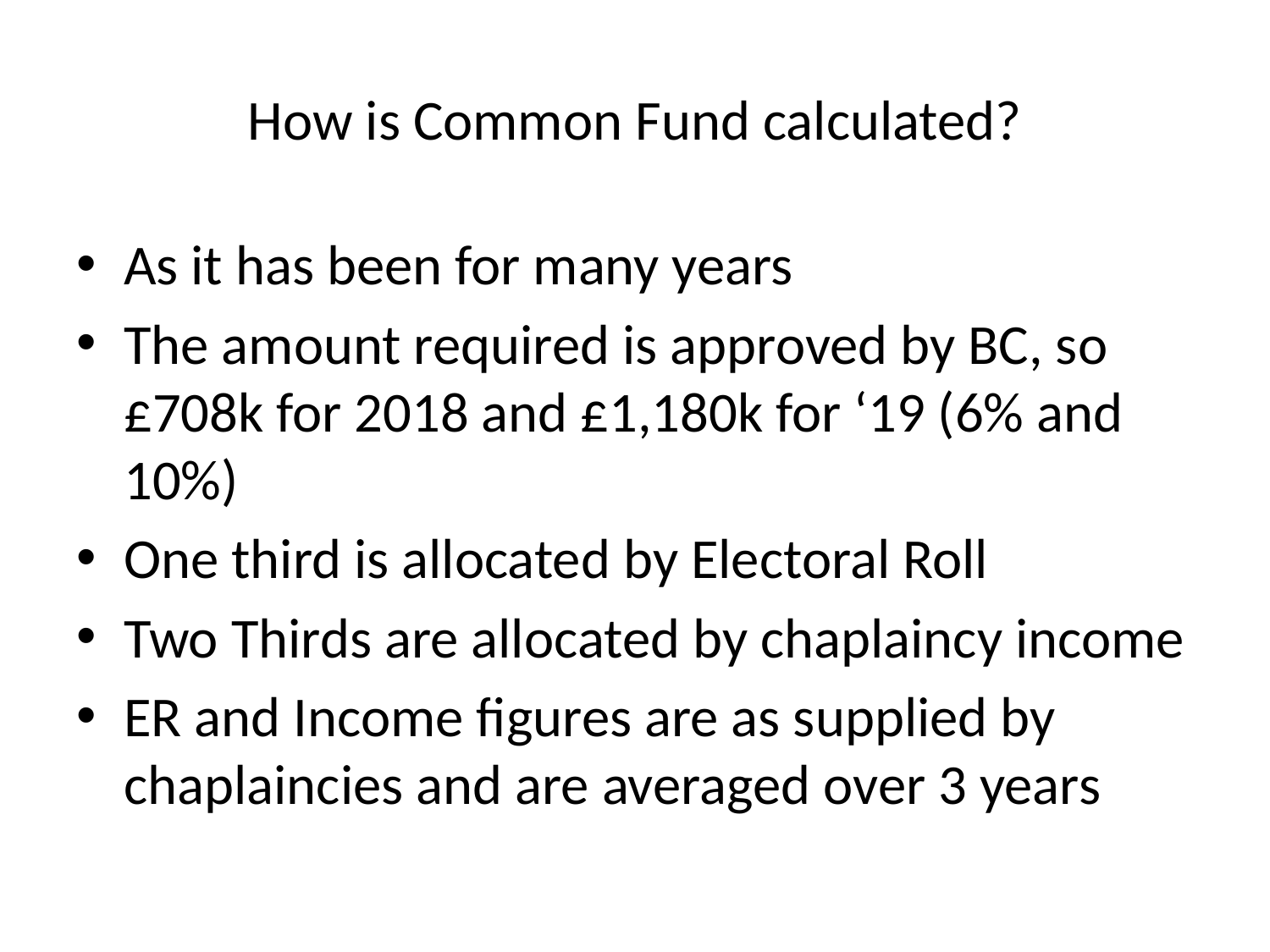

# How is Common Fund calculated?
As it has been for many years
The amount required is approved by BC, so £708k for 2018 and £1,180k for ‘19 (6% and 10%)
One third is allocated by Electoral Roll
Two Thirds are allocated by chaplaincy income
ER and Income figures are as supplied by chaplaincies and are averaged over 3 years